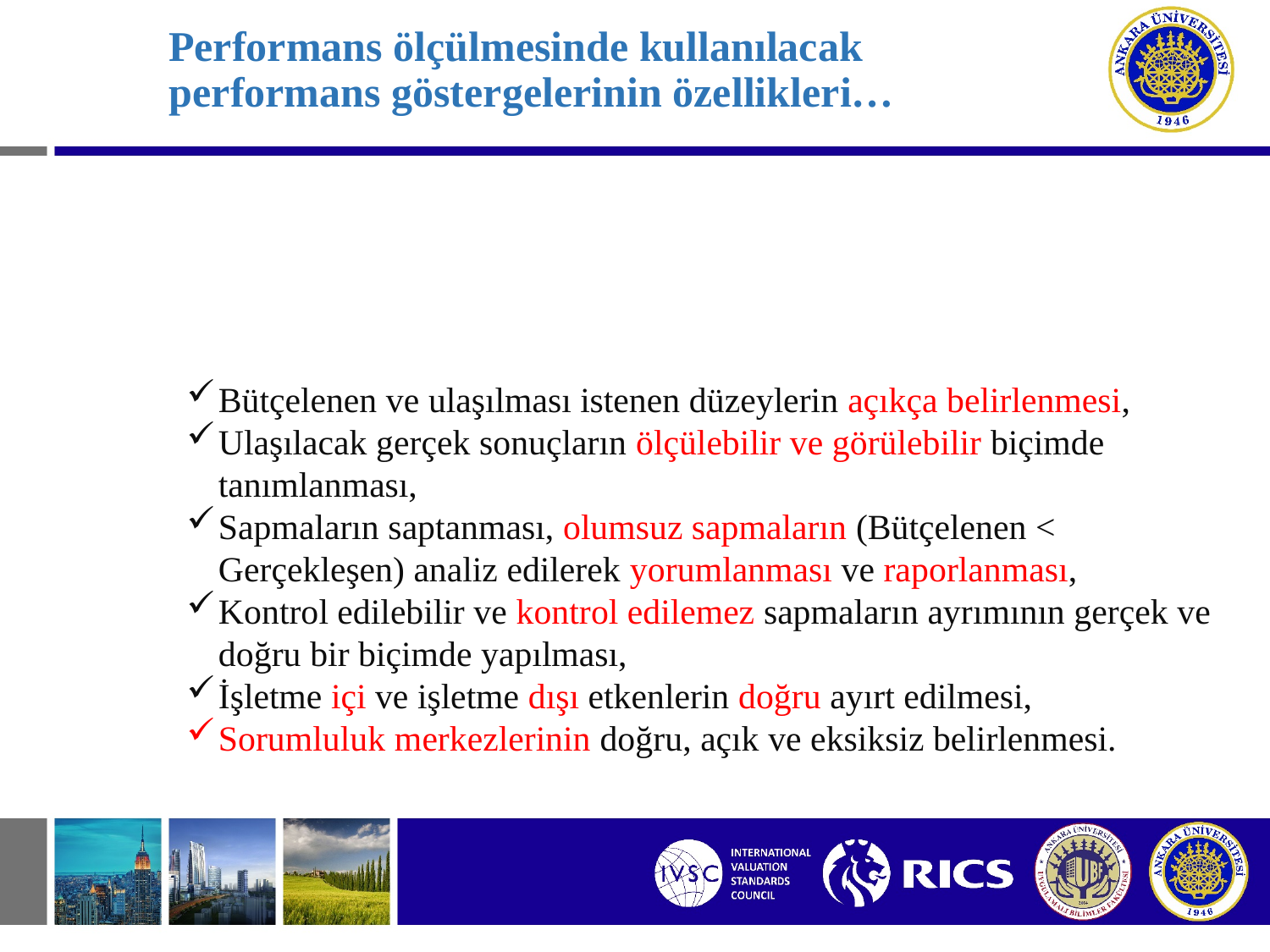

# Performans ölçülmesinde kullanılacak performans göstergelerinin özellikleri…
Bütçelenen ve ulaşılması istenen düzeylerin açıkça belirlenmesi,
Ulaşılacak gerçek sonuçların ölçülebilir ve görülebilir biçimde tanımlanması,
Sapmaların saptanması, olumsuz sapmaların (Bütçelenen < Gerçekleşen) analiz edilerek yorumlanması ve raporlanması,
Kontrol edilebilir ve kontrol edilemez sapmaların ayrımının gerçek ve doğru bir biçimde yapılması,
İşletme içi ve işletme dışı etkenlerin doğru ayırt edilmesi,
Sorumluluk merkezlerinin doğru, açık ve eksiksiz belirlenmesi.